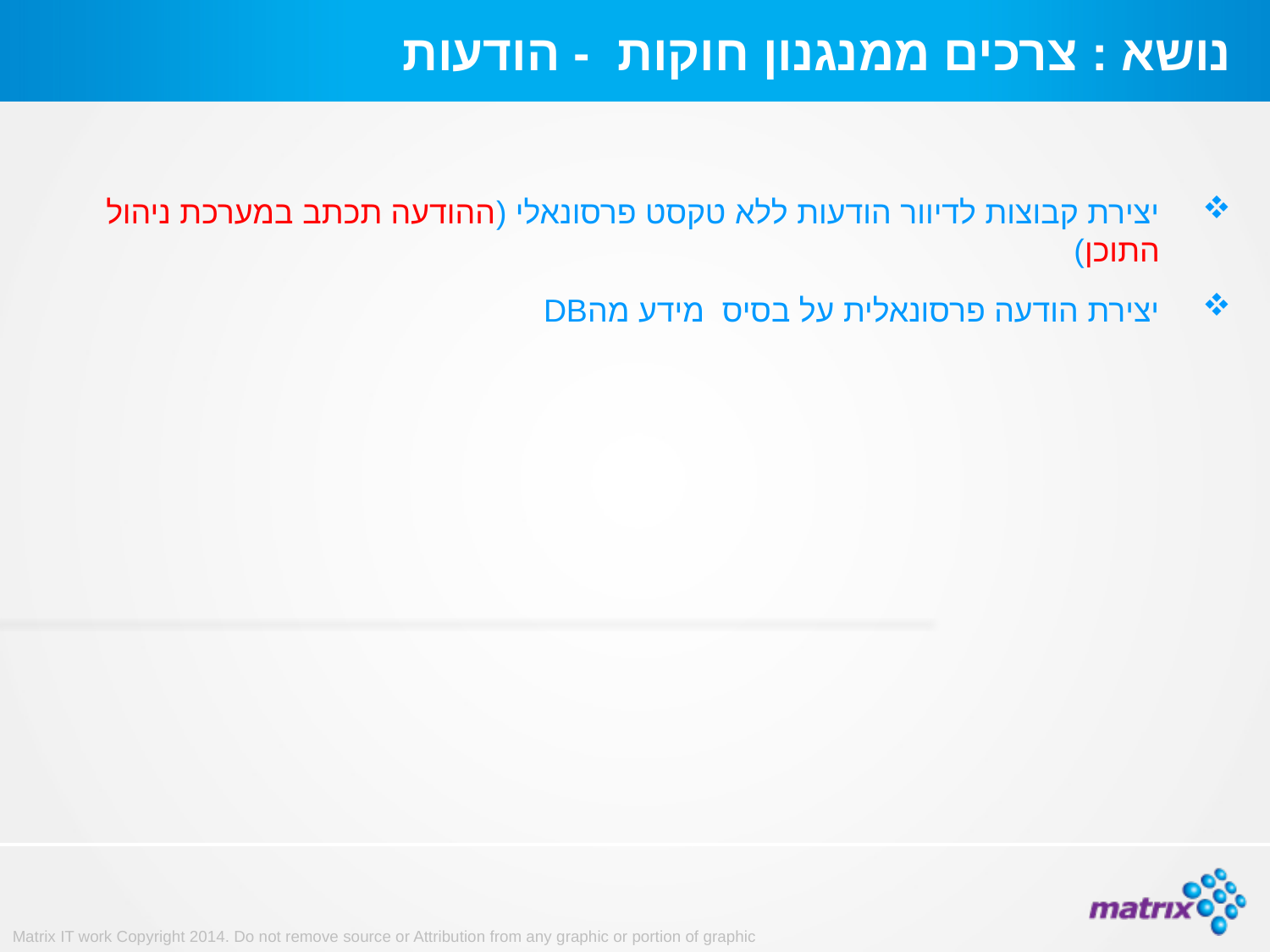

# נושא : צרכים ממנגנון חוקות  - הודעות

יצירת קבוצות לדיוור הודעות ללא טקסט פרסונאלי (ההודעה תכתב במערכת ניהול התוכן)
יצירת הודעה פרסונאלית על בסיס  מידע מהDB